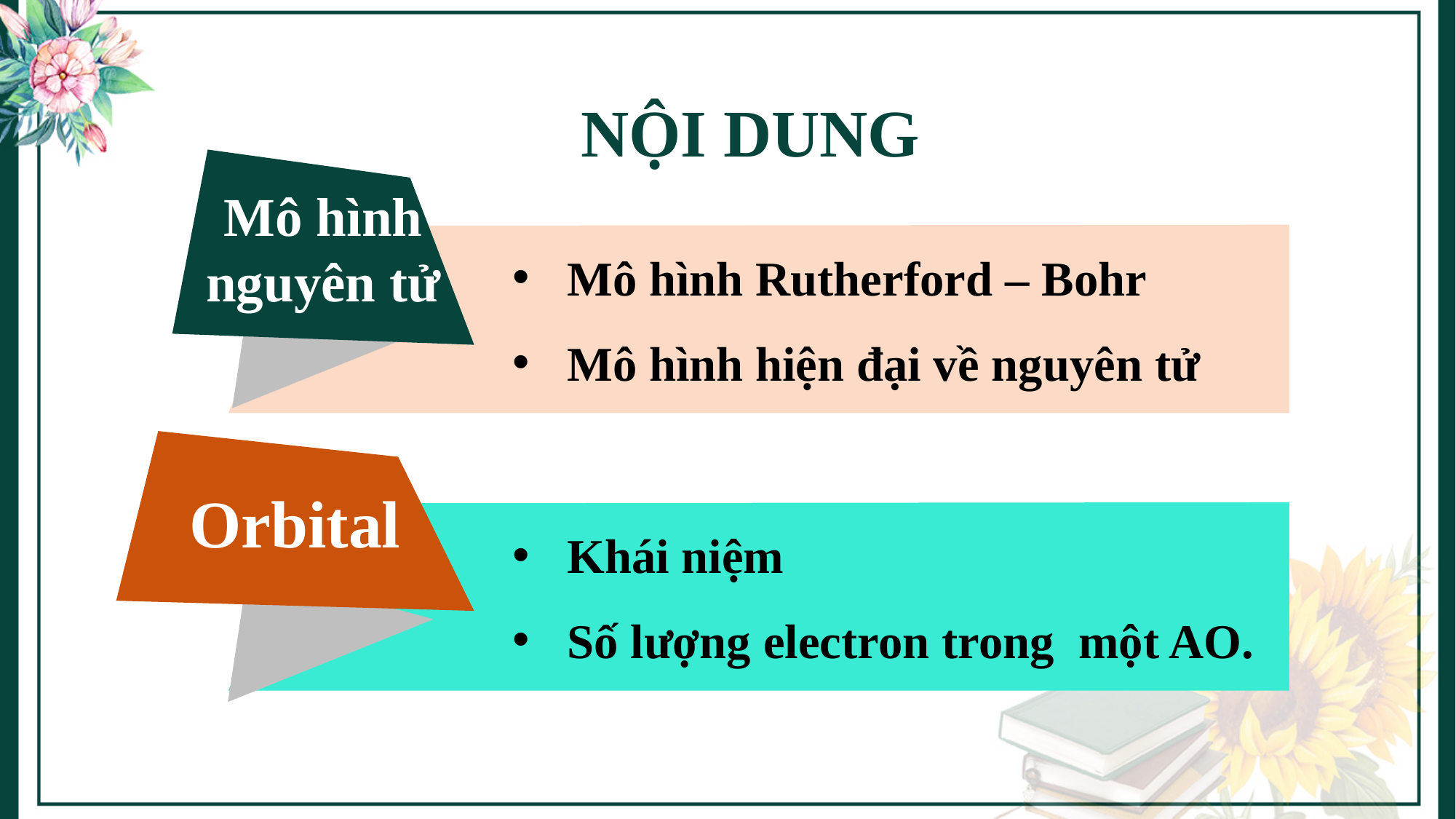

# NỘI DUNG
Mô hình nguyên tử
Mô hình Rutherford – Bohr
Mô hình hiện đại về nguyên tử

Orbital
Khái niệm
Số lượng electron trong  một AO.